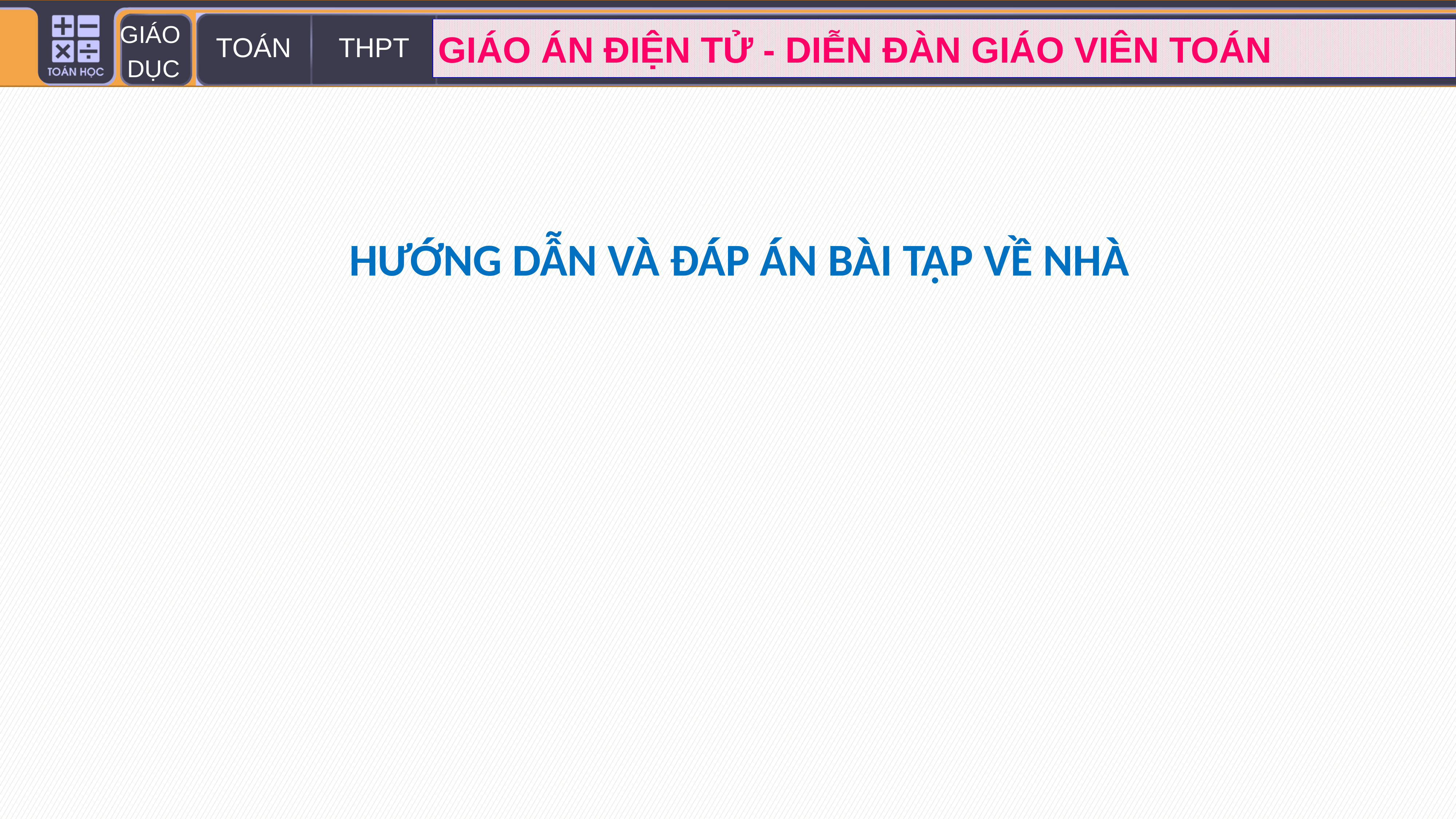

HƯỚNG DẪN VÀ ĐÁP ÁN BÀI TẬP VỀ NHÀ